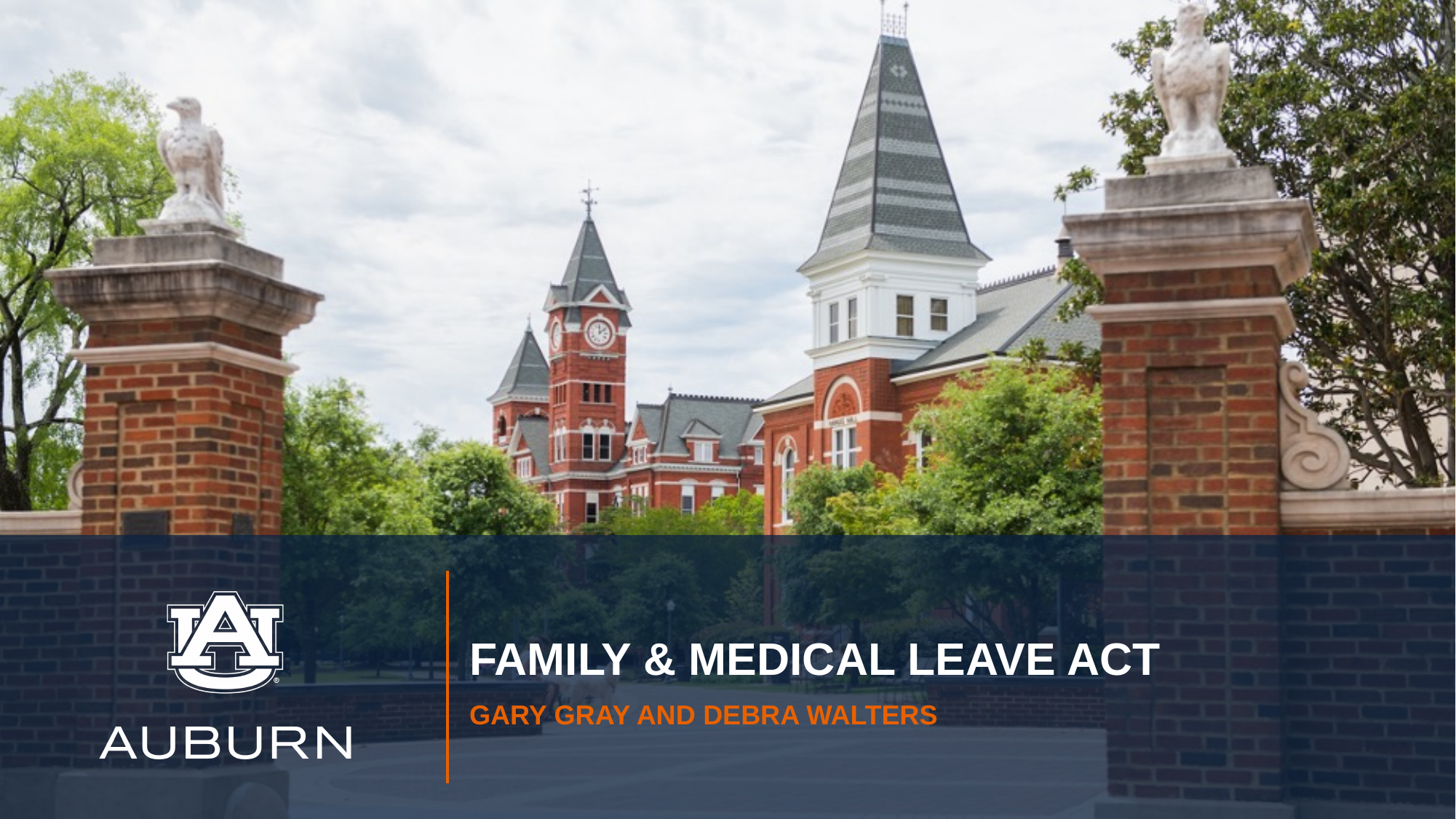

# Family & Medical Leave Act
Gary Gray and Debra Walters